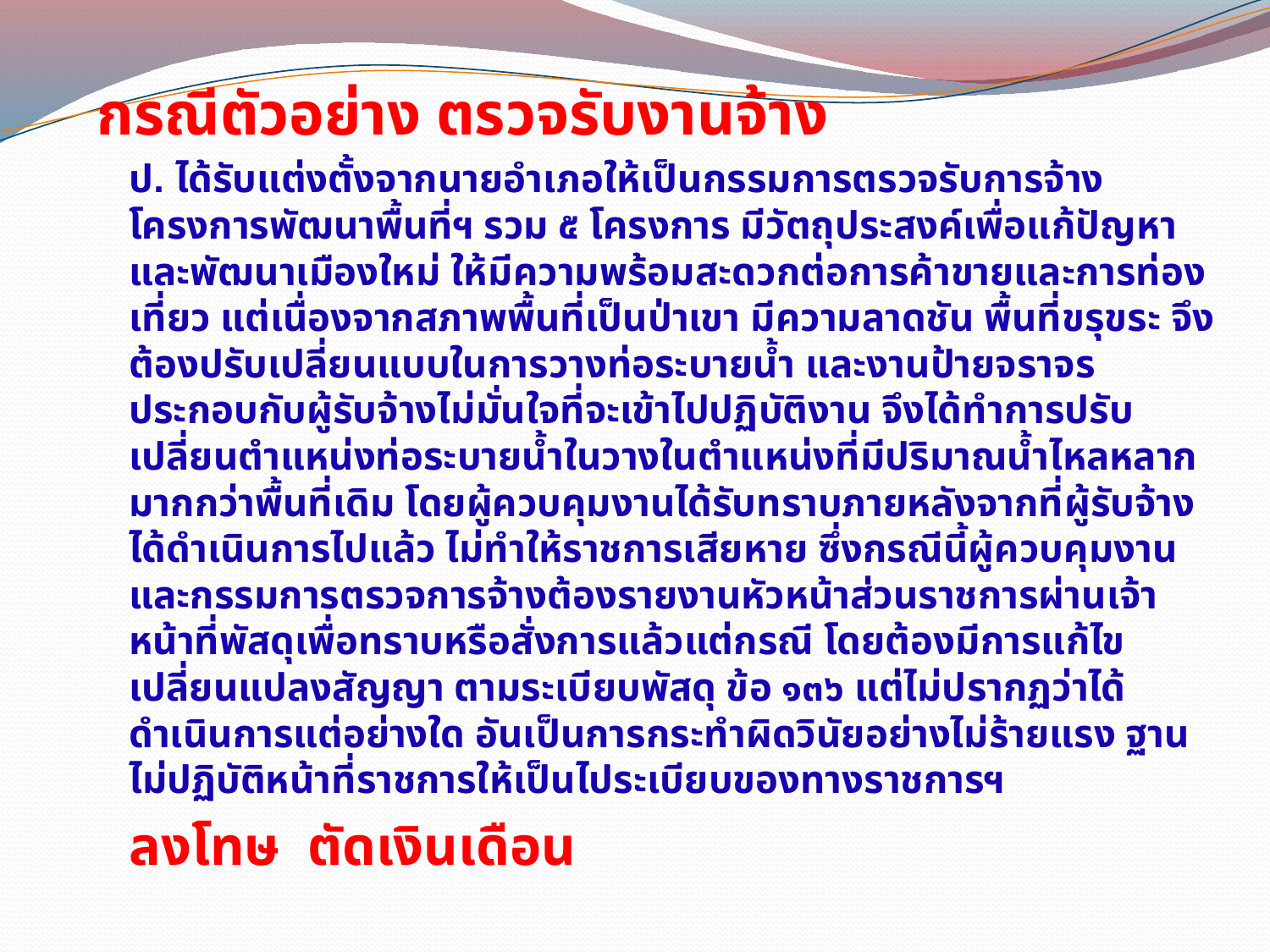

กรณีตัวอย่าง ตรวจรับงานจ้าง
		ป. ได้รับแต่งตั้งจากนายอำเภอให้เป็นกรรมการตรวจรับการจ้างโครงการพัฒนาพื้นที่ฯ รวม ๕ โครงการ มีวัตถุประสงค์เพื่อแก้ปัญหาและพัฒนาเมืองใหม่ ให้มีความพร้อมสะดวกต่อการค้าขายและการท่องเที่ยว แต่เนื่องจากสภาพพื้นที่เป็นป่าเขา มีความลาดชัน พื้นที่ขรุขระ จึงต้องปรับเปลี่ยนแบบในการวางท่อระบายน้ำ และงานป้ายจราจร  ประกอบกับผู้รับจ้างไม่มั่นใจที่จะเข้าไปปฏิบัติงาน จึงได้ทำการปรับเปลี่ยนตำแหน่งท่อระบายน้ำในวางในตำแหน่งที่มีปริมาณน้ำไหลหลากมากกว่าพื้นที่เดิม โดยผู้ควบคุมงานได้รับทราบภายหลังจากที่ผู้รับจ้างได้ดำเนินการไปแล้ว ไม่ทำให้ราชการเสียหาย ซึ่งกรณีนี้ผู้ควบคุมงานและกรรมการตรวจการจ้างต้องรายงานหัวหน้าส่วนราชการผ่านเจ้าหน้าที่พัสดุเพื่อทราบหรือสั่งการแล้วแต่กรณี โดยต้องมีการแก้ไขเปลี่ยนแปลงสัญญา ตามระเบียบพัสดุ ข้อ ๑๓๖ แต่ไม่ปรากฏว่าได้ดำเนินการแต่อย่างใด อันเป็นการกระทำผิดวินัยอย่างไม่ร้ายแรง ฐานไม่ปฏิบัติหน้าที่ราชการให้เป็นไประเบียบของทางราชการฯ
	ลงโทษ  ตัดเงินเดือน